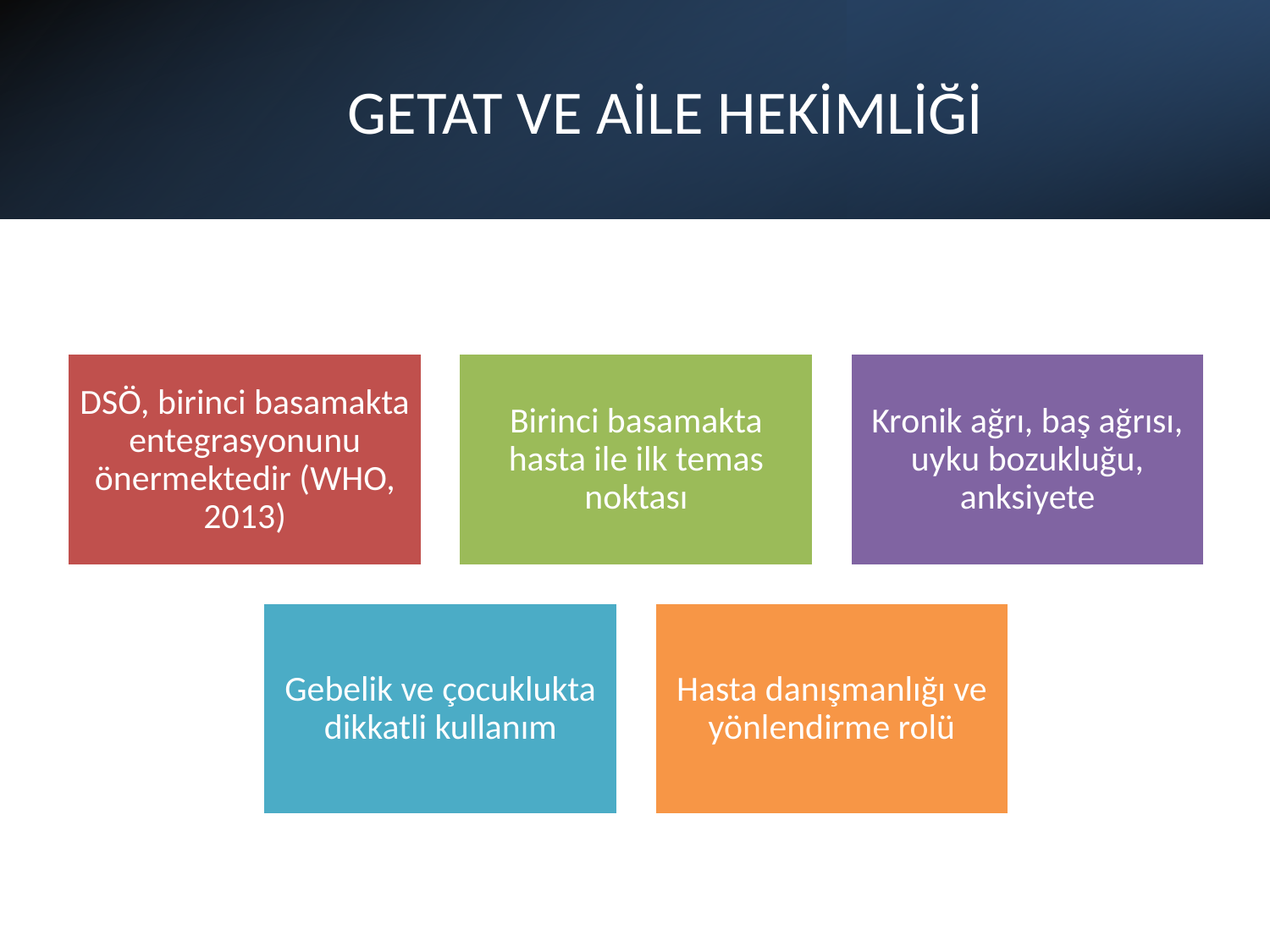

# GETAT VE AİLE HEKİMLİĞİ
DSÖ, birinci basamakta entegrasyonunu önermektedir (WHO, 2013)
Birinci basamakta hasta ile ilk temas noktası
Kronik ağrı, baş ağrısı, uyku bozukluğu, anksiyete
Gebelik ve çocuklukta dikkatli kullanım
Hasta danışmanlığı ve yönlendirme rolü